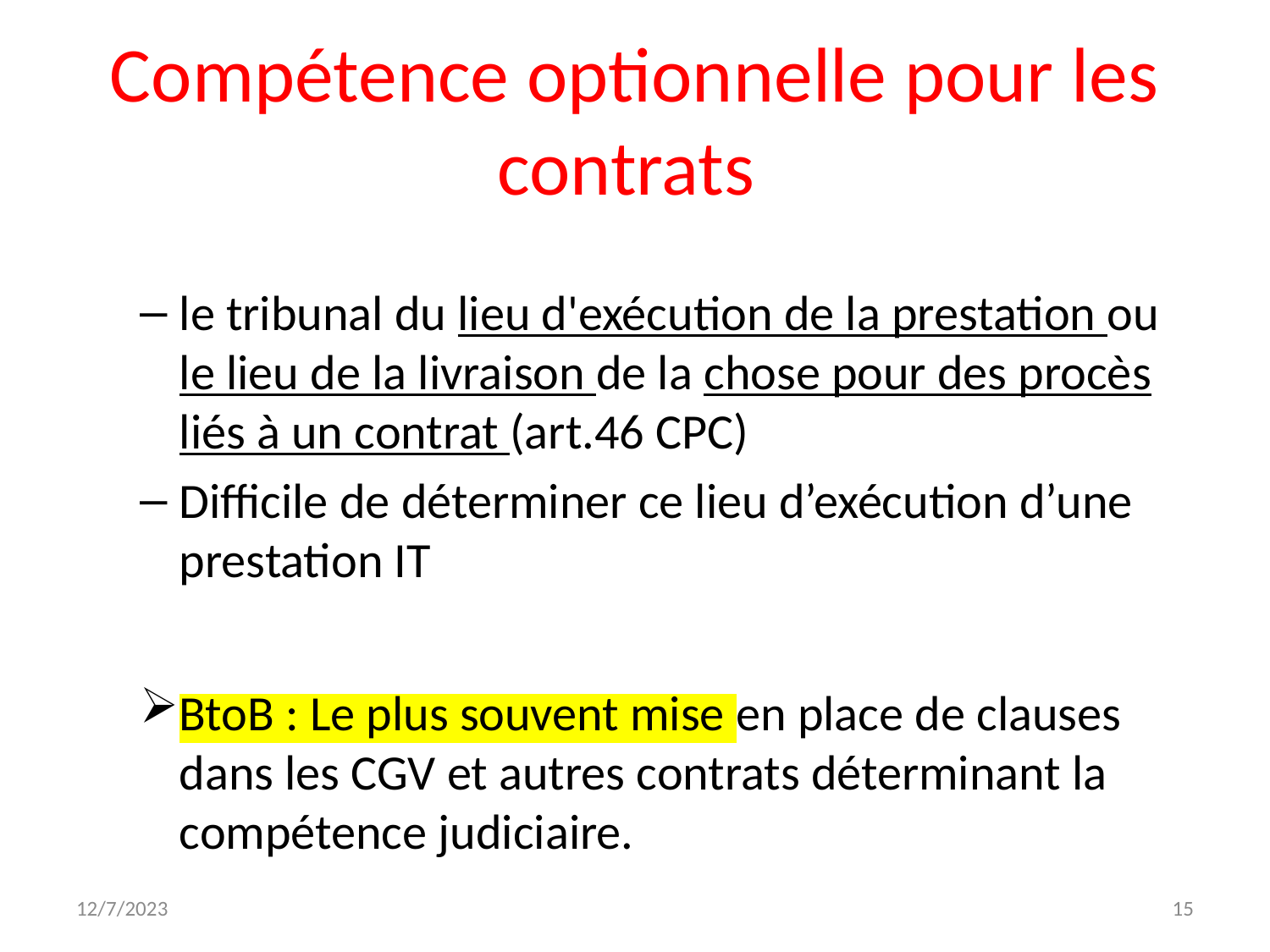

# Compétence optionnelle pour les contrats
le tribunal du lieu d'exécution de la prestation ou le lieu de la livraison de la chose pour des procès liés à un contrat (art.46 CPC)
Difficile de déterminer ce lieu d’exécution d’une prestation IT

BtoB : Le plus souvent mise en place de clauses dans les CGV et autres contrats déterminant la compétence judiciaire.

12/7/2023
15